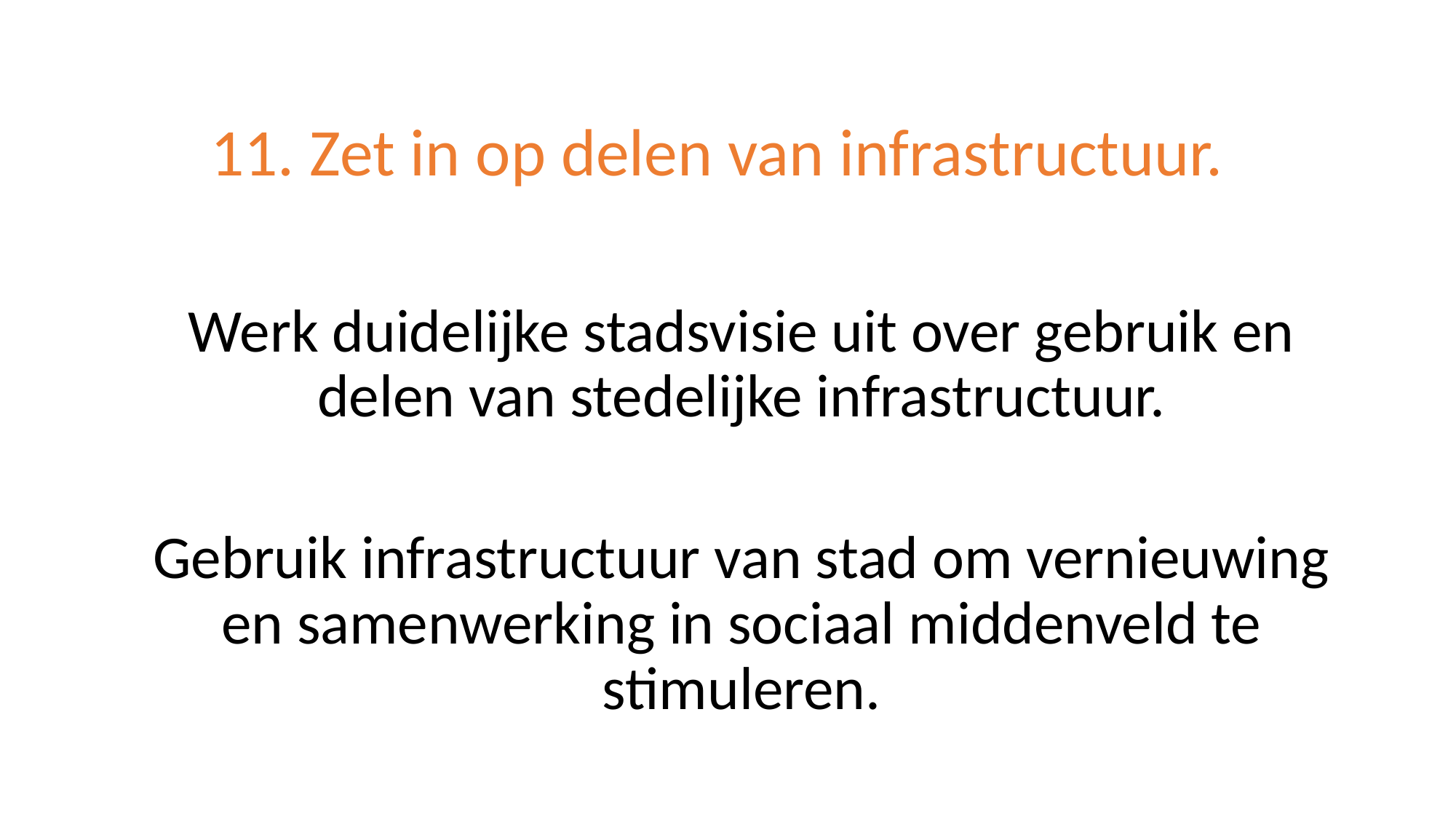

# 11. Zet in op delen van infrastructuur.
Werk duidelijke stadsvisie uit over gebruik en delen van stedelijke infrastructuur.

Gebruik infrastructuur van stad om vernieuwing en samenwerking in sociaal middenveld te stimuleren.